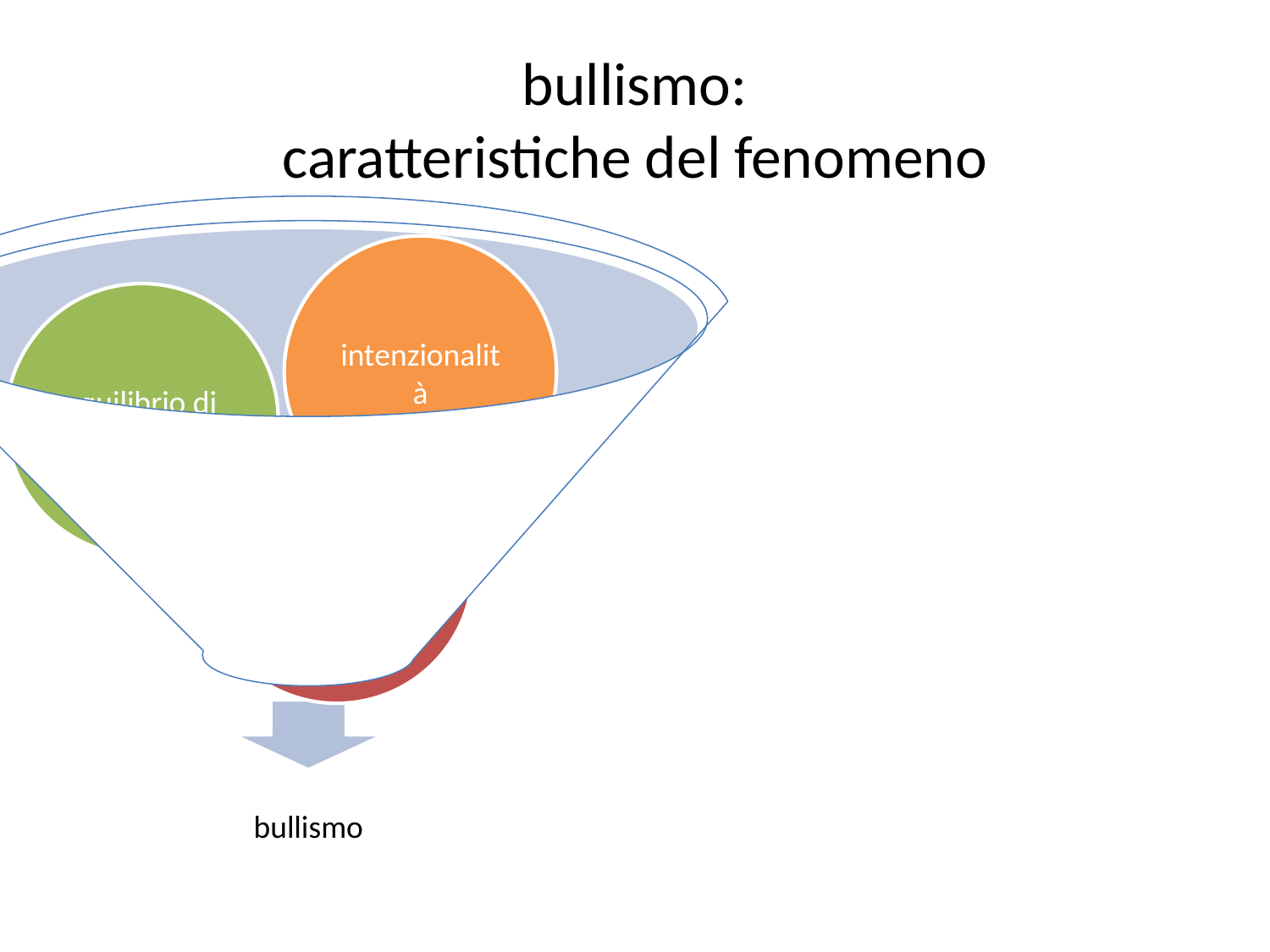

# bullismo: caratteristiche del fenomeno
intenzionalità
squilibrio di potere
ripetizione
bullismo